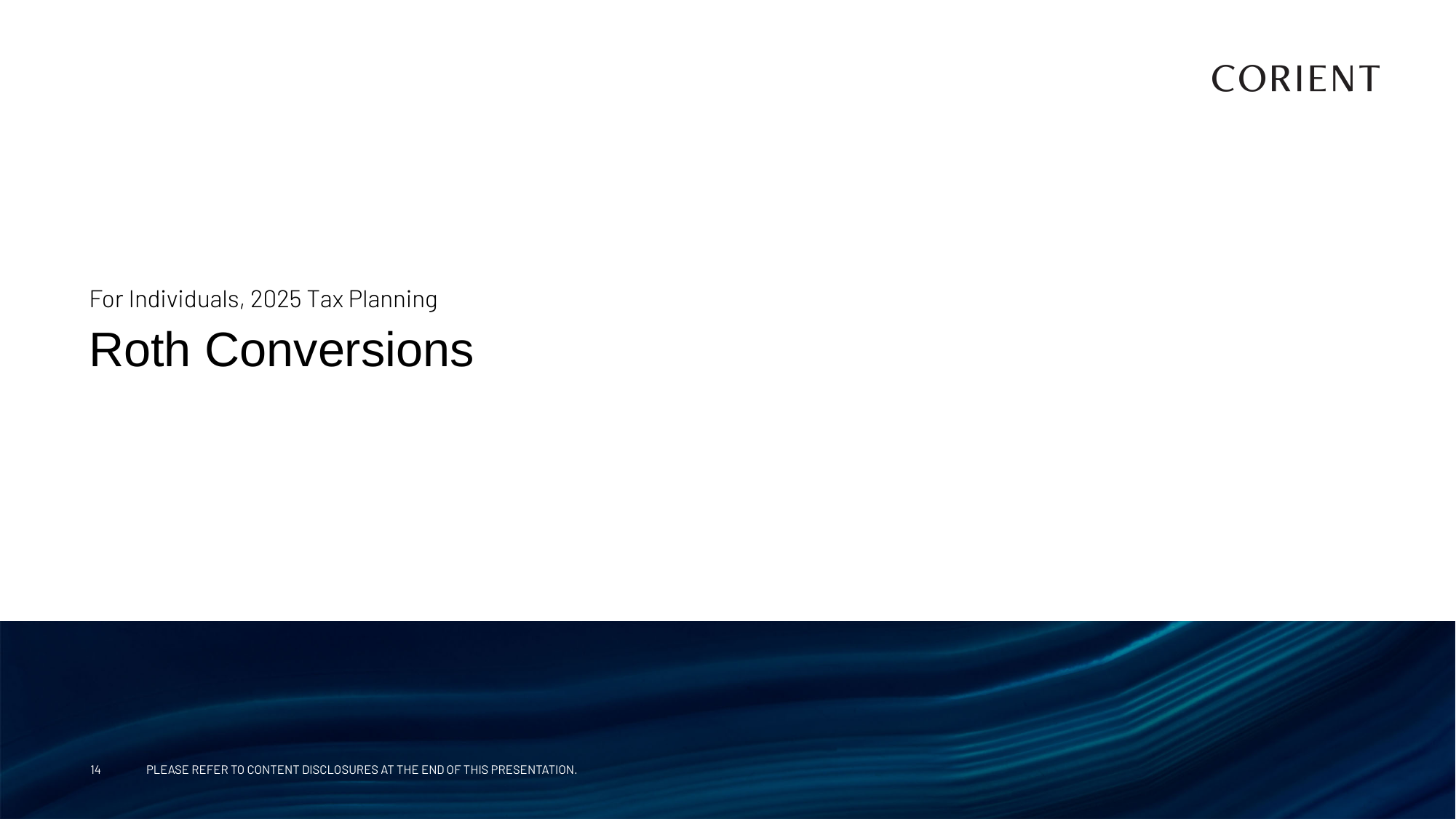

For Individuals, 2025 Tax Planning
# Roth Conversions
14
PLEASE REFER TO CONTENT DISCLOSURES AT THE END OF THIS PRESENTATION.